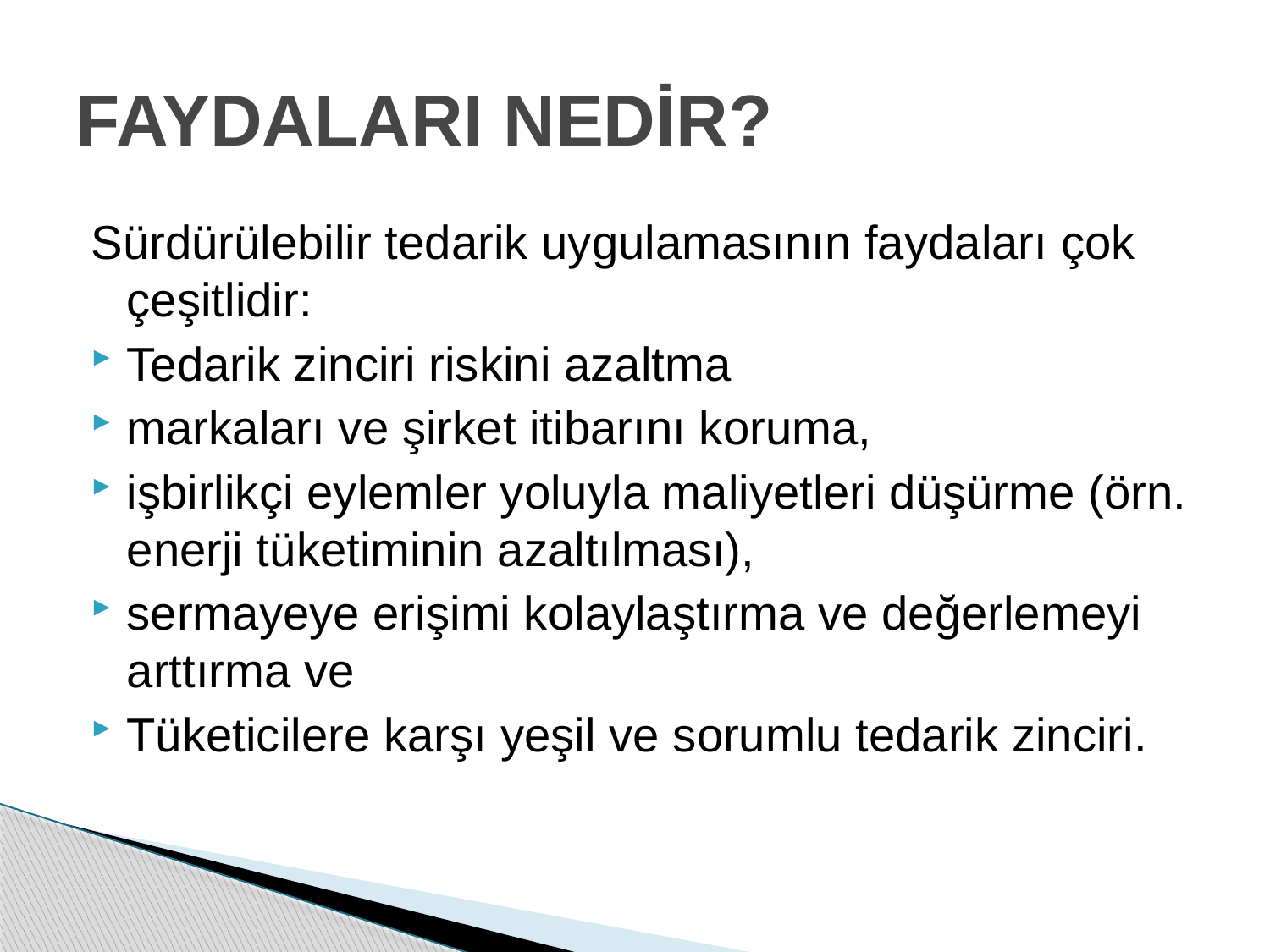

# FAYDALARI NEDİR?
Sürdürülebilir tedarik uygulamasının faydaları çok çeşitlidir:
Tedarik zinciri riskini azaltma
markaları ve şirket itibarını koruma,
işbirlikçi eylemler yoluyla maliyetleri düşürme (örn. enerji tüketiminin azaltılması),
sermayeye erişimi kolaylaştırma ve değerlemeyi arttırma ve
Tüketicilere karşı yeşil ve sorumlu tedarik zinciri.